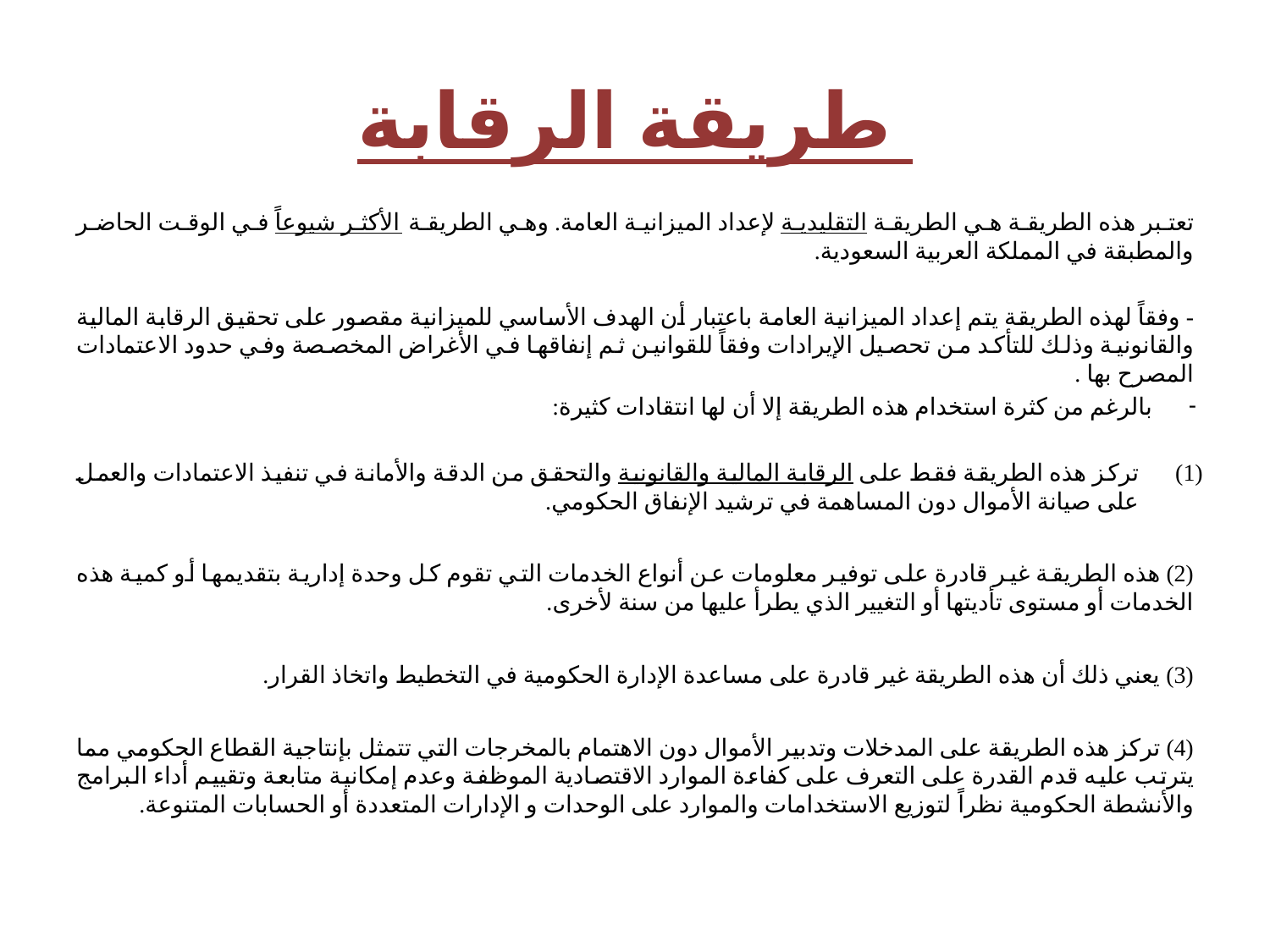

# طريقة الرقابة
تعتبر هذه الطريقة هي الطريقة التقليدية لإعداد الميزانية العامة. وهي الطريقة الأكثر شيوعاً في الوقت الحاضر والمطبقة في المملكة العربية السعودية.

- وفقاً لهذه الطريقة يتم إعداد الميزانية العامة باعتبار أن الهدف الأساسي للميزانية مقصور على تحقيق الرقابة المالية والقانونية وذلك للتأكد من تحصيل الإيرادات وفقاً للقوانين ثم إنفاقها في الأغراض المخصصة وفي حدود الاعتمادات المصرح بها .
بالرغم من كثرة استخدام هذه الطريقة إلا أن لها انتقادات كثيرة:

تركز هذه الطريقة فقط على الرقابة المالية والقانونية والتحقق من الدقة والأمانة في تنفيذ الاعتمادات والعمل على صيانة الأموال دون المساهمة في ترشيد الإنفاق الحكومي.

(2) هذه الطريقة غير قادرة على توفير معلومات عن أنواع الخدمات التي تقوم كل وحدة إدارية بتقديمها أو كمية هذه الخدمات أو مستوى تأديتها أو التغيير الذي يطرأ عليها من سنة لأخرى.

(3) يعني ذلك أن هذه الطريقة غير قادرة على مساعدة الإدارة الحكومية في التخطيط واتخاذ القرار.

(4) تركز هذه الطريقة على المدخلات وتدبير الأموال دون الاهتمام بالمخرجات التي تتمثل بإنتاجية القطاع الحكومي مما يترتب عليه قدم القدرة على التعرف على كفاءة الموارد الاقتصادية الموظفة وعدم إمكانية متابعة وتقييم أداء البرامج والأنشطة الحكومية نظراً لتوزيع الاستخدامات والموارد على الوحدات و الإدارات المتعددة أو الحسابات المتنوعة.